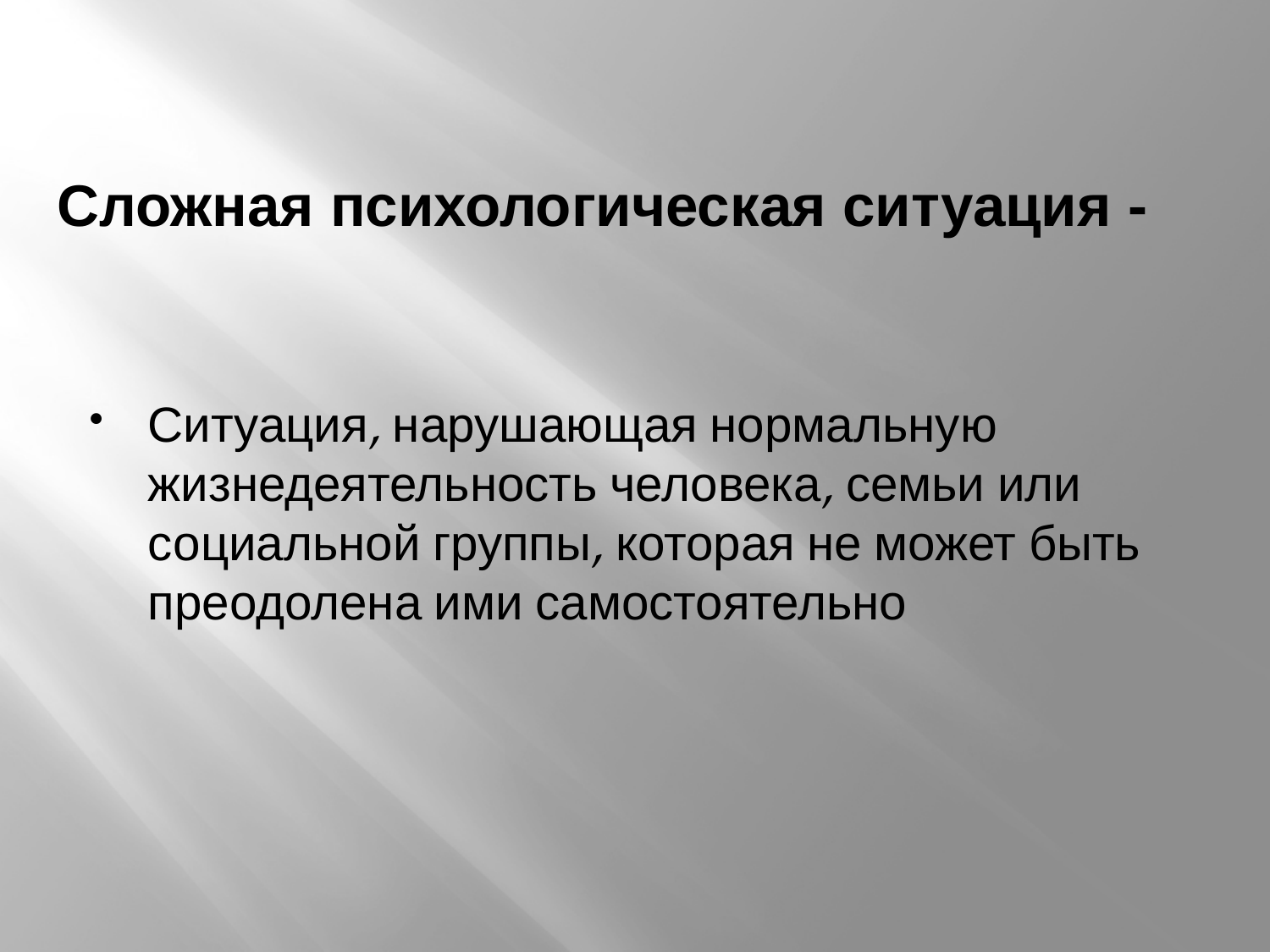

# Сложная психологическая ситуация -
Ситуация, нарушающая нормальную жизнедеятельность человека, семьи или социальной группы, которая не может быть преодолена ими самостоятельно